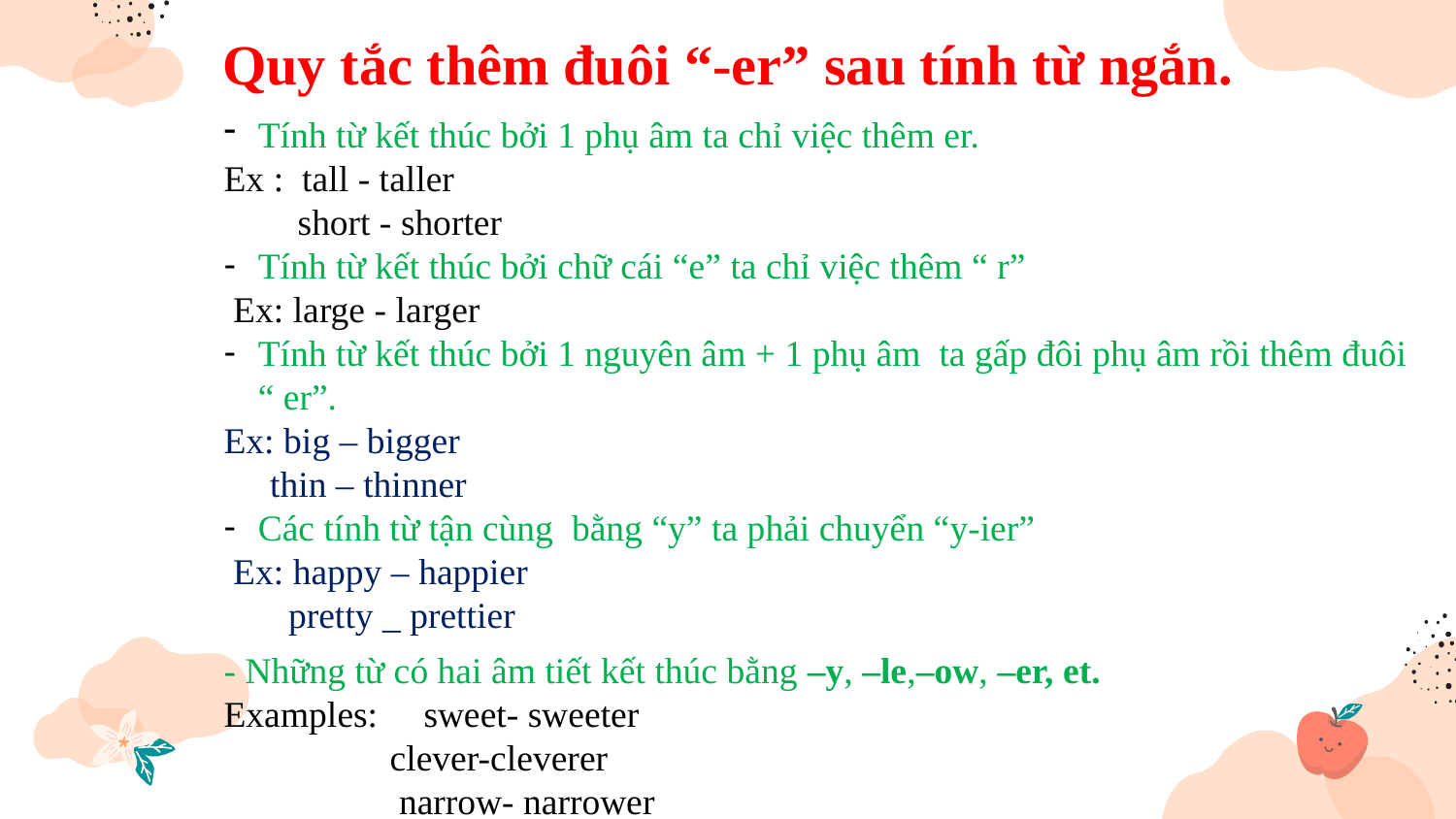

Quy tắc thêm đuôi “-er” sau tính từ ngắn.
Tính từ kết thúc bởi 1 phụ âm ta chỉ việc thêm er.
Ex :  tall - taller
        short - shorter
Tính từ kết thúc bởi chữ cái “e” ta chỉ việc thêm “ r”
 Ex: large - larger
Tính từ kết thúc bởi 1 nguyên âm + 1 phụ âm  ta gấp đôi phụ âm rồi thêm đuôi “ er”.
Ex: big – bigger
     thin – thinner
Các tính từ tận cùng  bằng “y” ta phải chuyển “y-ier”
 Ex: happy – happier
       pretty _ prettier

- Những từ có hai âm tiết kết thúc bằng –y, –le,–ow, –er, et.
Examples:     sweet- sweeter
                  clever-cleverer
                   narrow- narrower